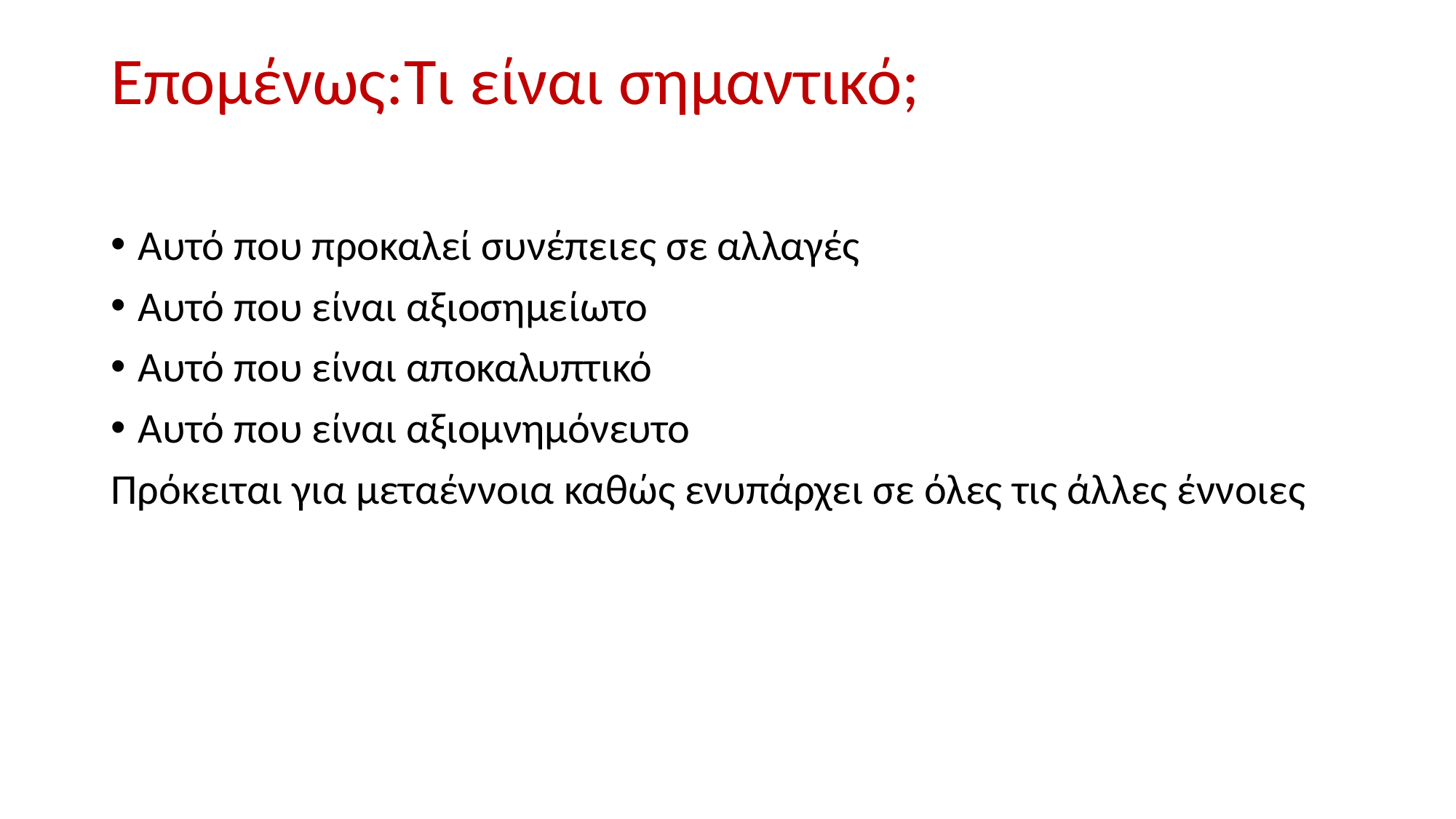

# Επομένως:Τι είναι σημαντικό;
Αυτό που προκαλεί συνέπειες σε αλλαγές
Αυτό που είναι αξιοσημείωτο
Αυτό που είναι αποκαλυπτικό
Αυτό που είναι αξιομνημόνευτο
Πρόκειται για μεταέννοια καθώς ενυπάρχει σε όλες τις άλλες έννοιες